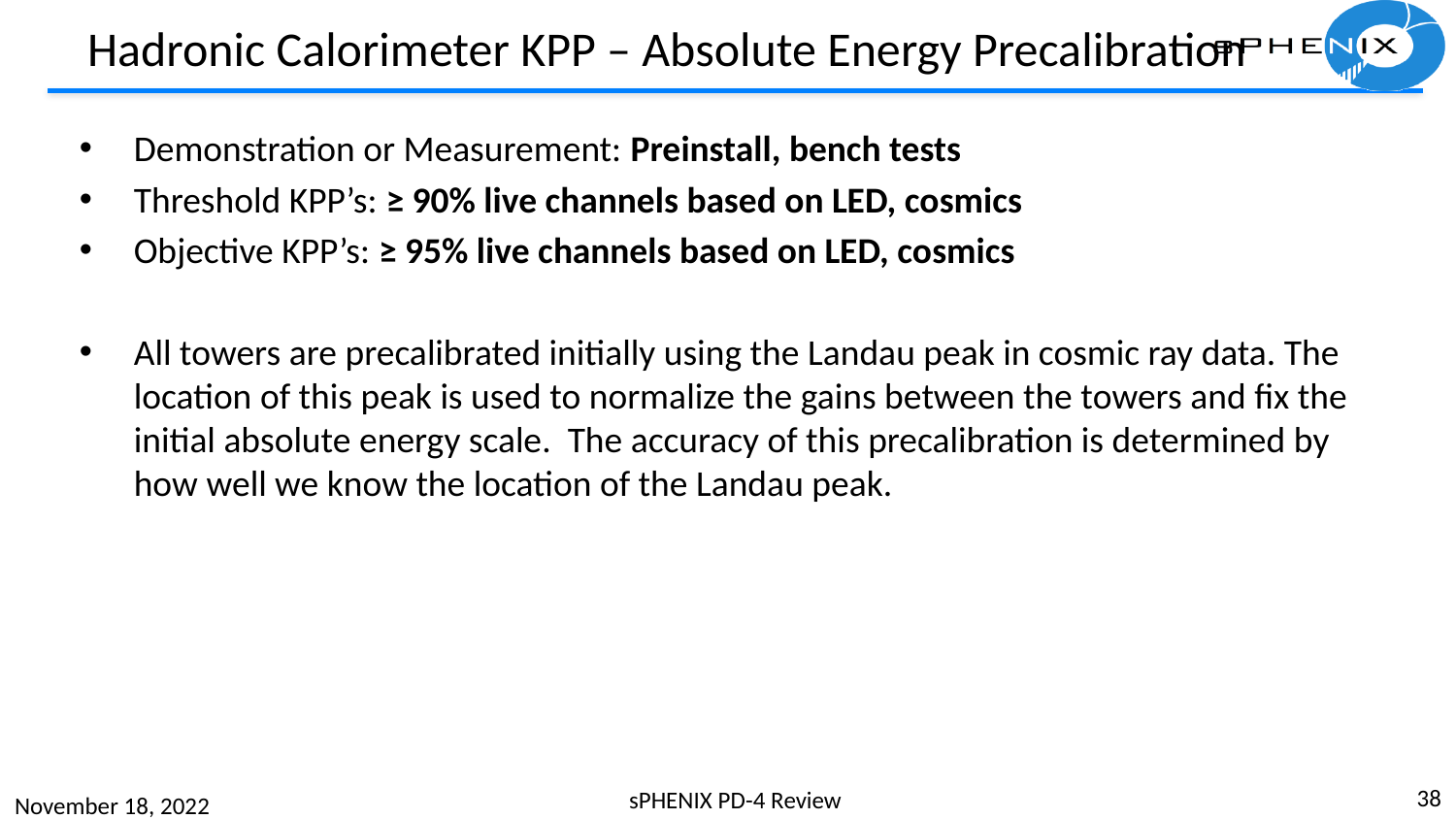

# Hadronic Calorimeter KPP – Absolute Energy Precalibration
Demonstration or Measurement: Preinstall, bench tests
Threshold KPP’s: ≥ 90% live channels based on LED, cosmics
Objective KPP’s: ≥ 95% live channels based on LED, cosmics

All towers are precalibrated initially using the Landau peak in cosmic ray data. The location of this peak is used to normalize the gains between the towers and fix the initial absolute energy scale.  The accuracy of this precalibration is determined by how well we know the location of the Landau peak.

38
sPHENIX PD-4 Review
November 18, 2022